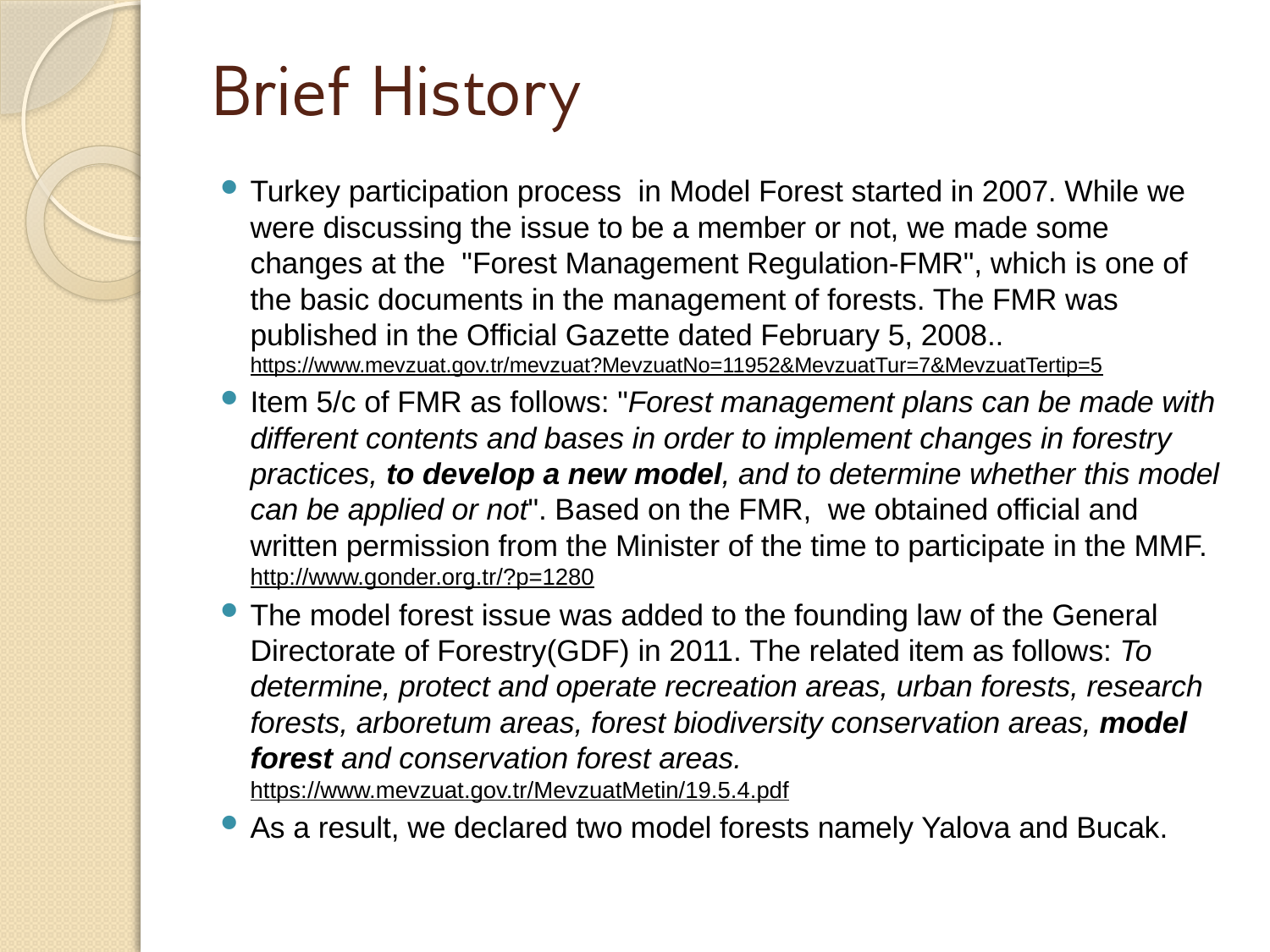

# Brief History
Turkey participation process  in Model Forest started in 2007. While we were discussing the issue to be a member or not, we made some changes at the  "Forest Management Regulation-FMR", which is one of the basic documents in the management of forests. The FMR was published in the Official Gazette dated February 5, 2008.. https://www.mevzuat.gov.tr/mevzuat?MevzuatNo=11952&MevzuatTur=7&MevzuatTertip=5
Item 5/c of FMR as follows: "Forest management plans can be made with different contents and bases in order to implement changes in forestry practices, to develop a new model, and to determine whether this model can be applied or not". Based on the FMR,  we obtained official and written permission from the Minister of the time to participate in the MMF. http://www.gonder.org.tr/?p=1280
The model forest issue was added to the founding law of the General Directorate of Forestry(GDF) in 2011. The related item as follows: To determine, protect and operate recreation areas, urban forests, research forests, arboretum areas, forest biodiversity conservation areas, model forest and conservation forest areas. https://www.mevzuat.gov.tr/MevzuatMetin/19.5.4.pdf
As a result, we declared two model forests namely Yalova and Bucak.